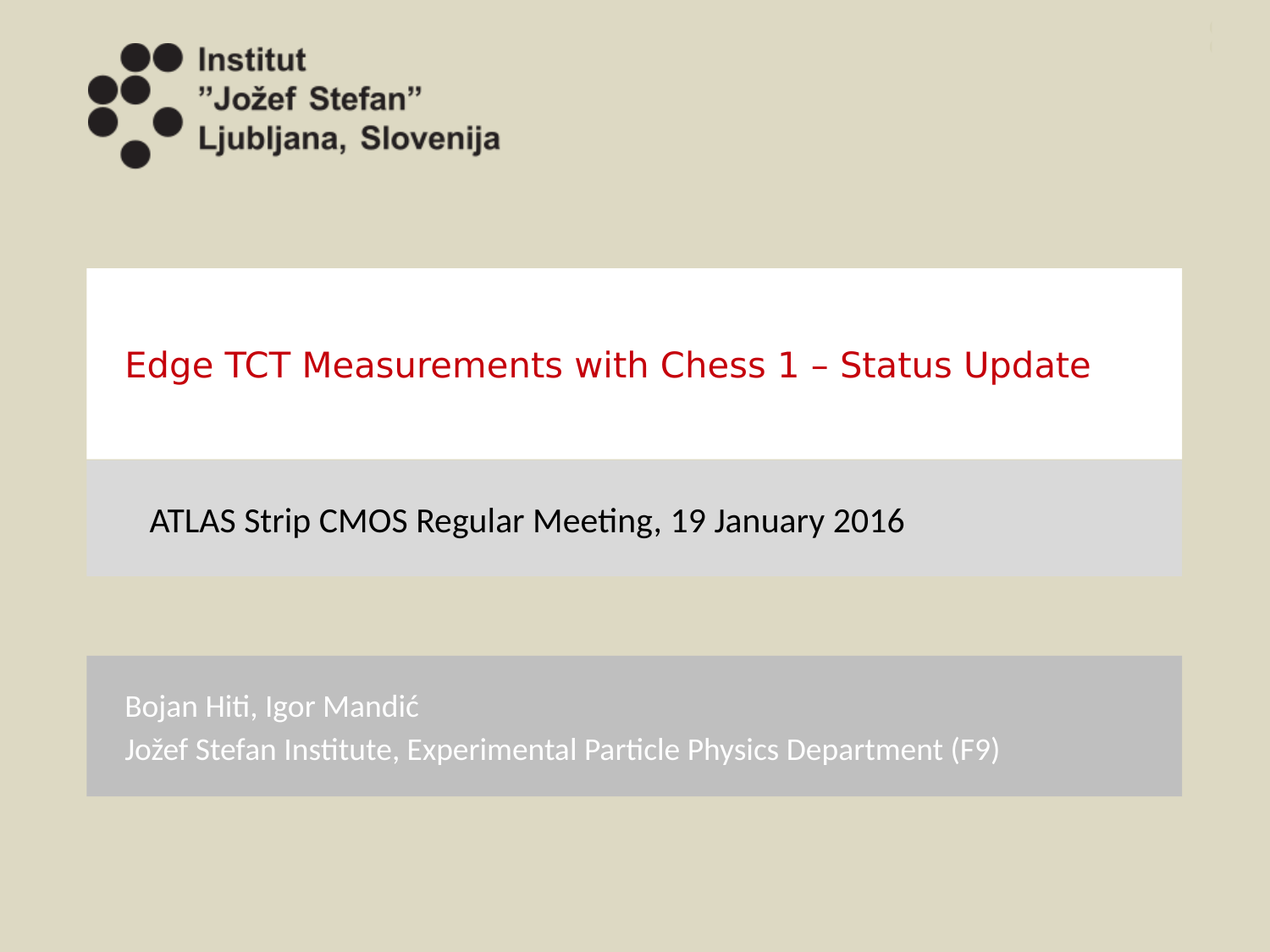

# Edge TCT Measurements with Chess 1 – Status Update
ATLAS Strip CMOS Regular Meeting, 19 January 2016
Bojan Hiti, Igor Mandić
Jožef Stefan Institute, Experimental Particle Physics Department (F9)